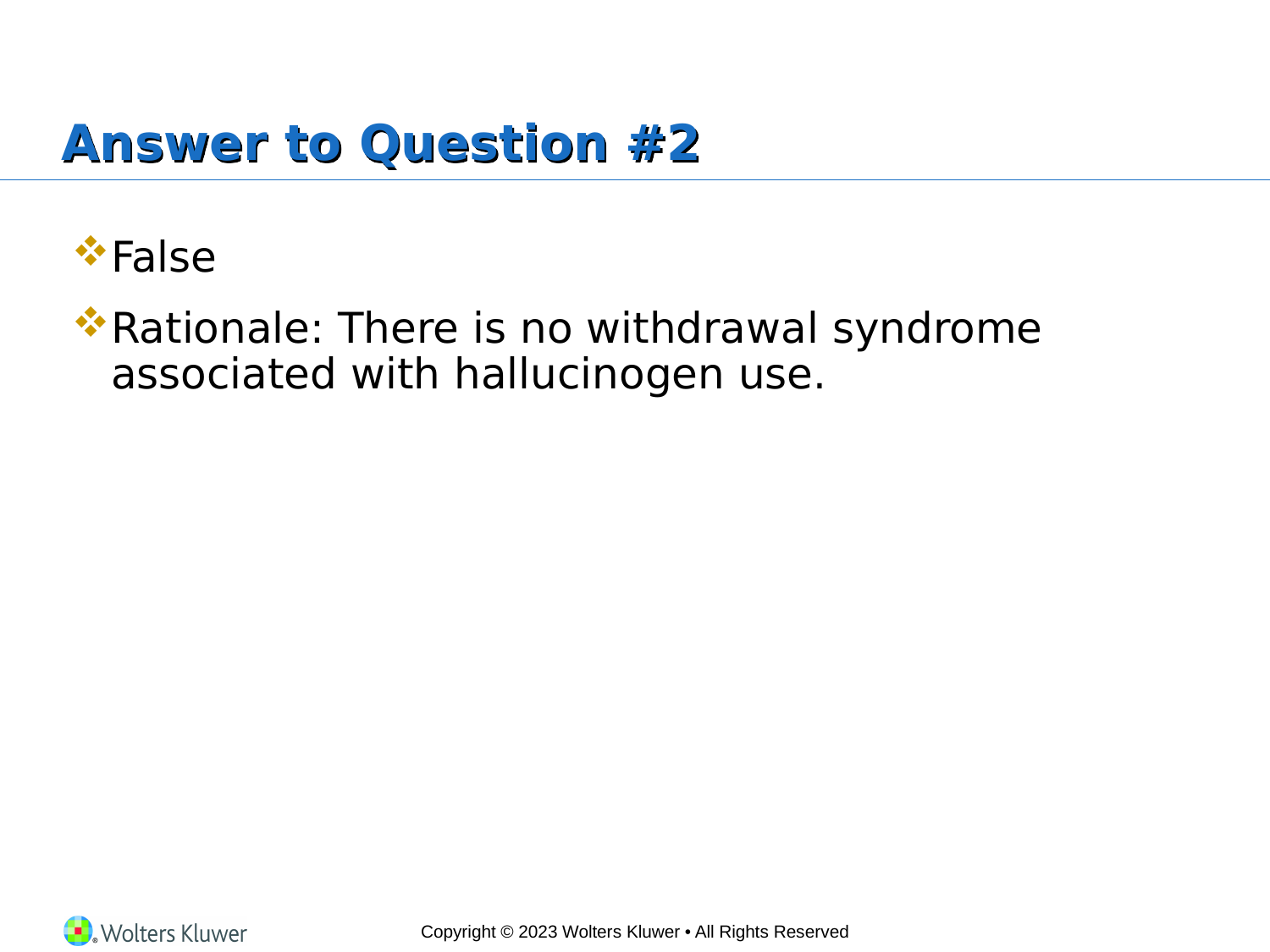

# Answer to Question #2
False
Rationale: There is no withdrawal syndrome associated with hallucinogen use.